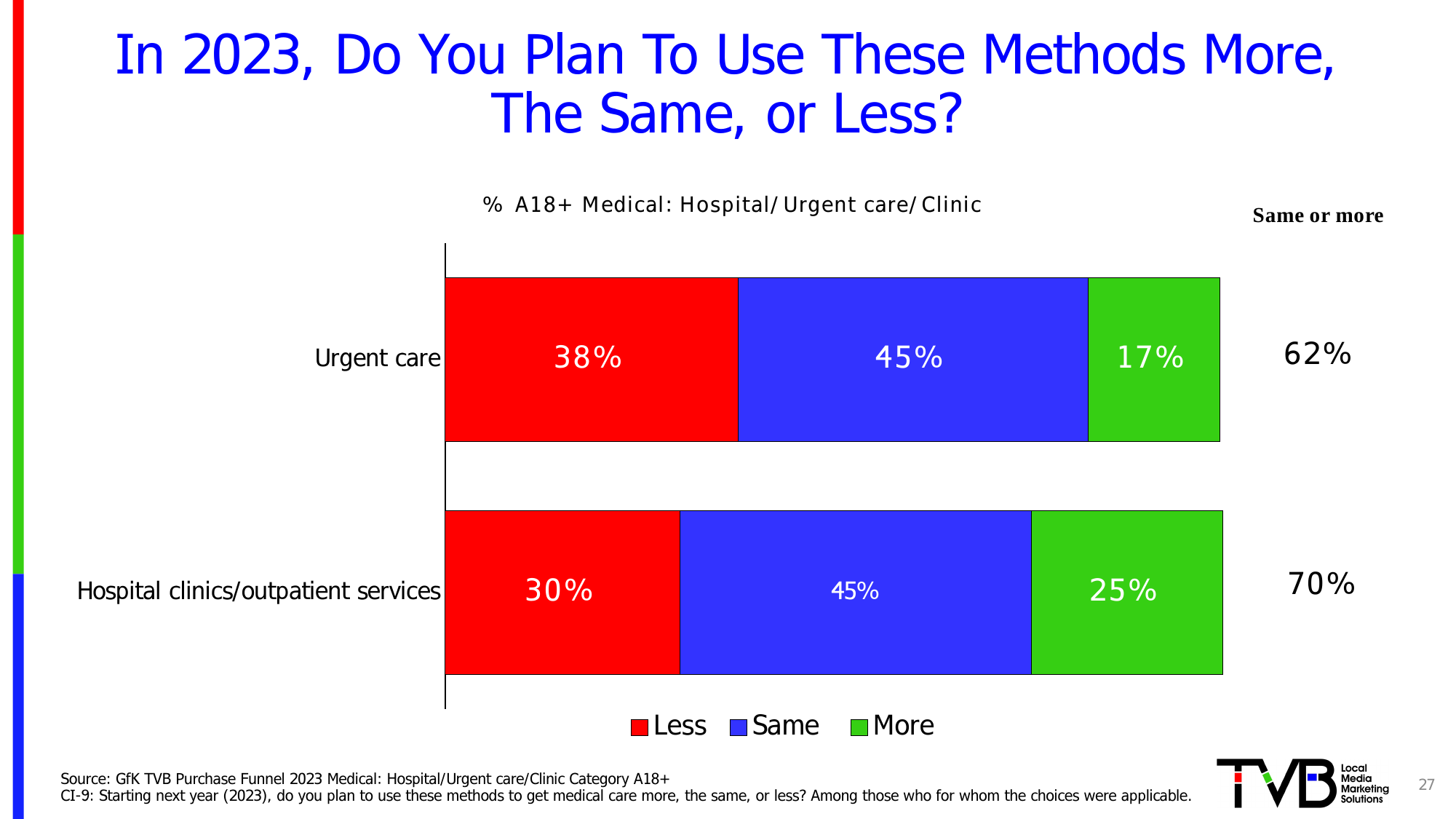

# In 2023, Do You Plan To Use These Methods More, The Same, or Less?

### Chart: % A18+ Medical: Hospital/Urgent care/Clinic

| Category | Less | Same  | More |
|---|---|---|---|
| Urgent care | 0.376823156834568 | 0.45 | 0.17 |
| Hospital clinics/outpatient services | 0.3023830412405535 | 0.4517392554067052 | 0.2458777033527414 |
62%
70%
27
Source: GfK TVB Purchase Funnel 2023 Medical: Hospital/Urgent care/Clinic Category A18+
CI-9: Starting next year (2023), do you plan to use these methods to get medical care more, the same, or less? Among those who for whom the choices were applicable.